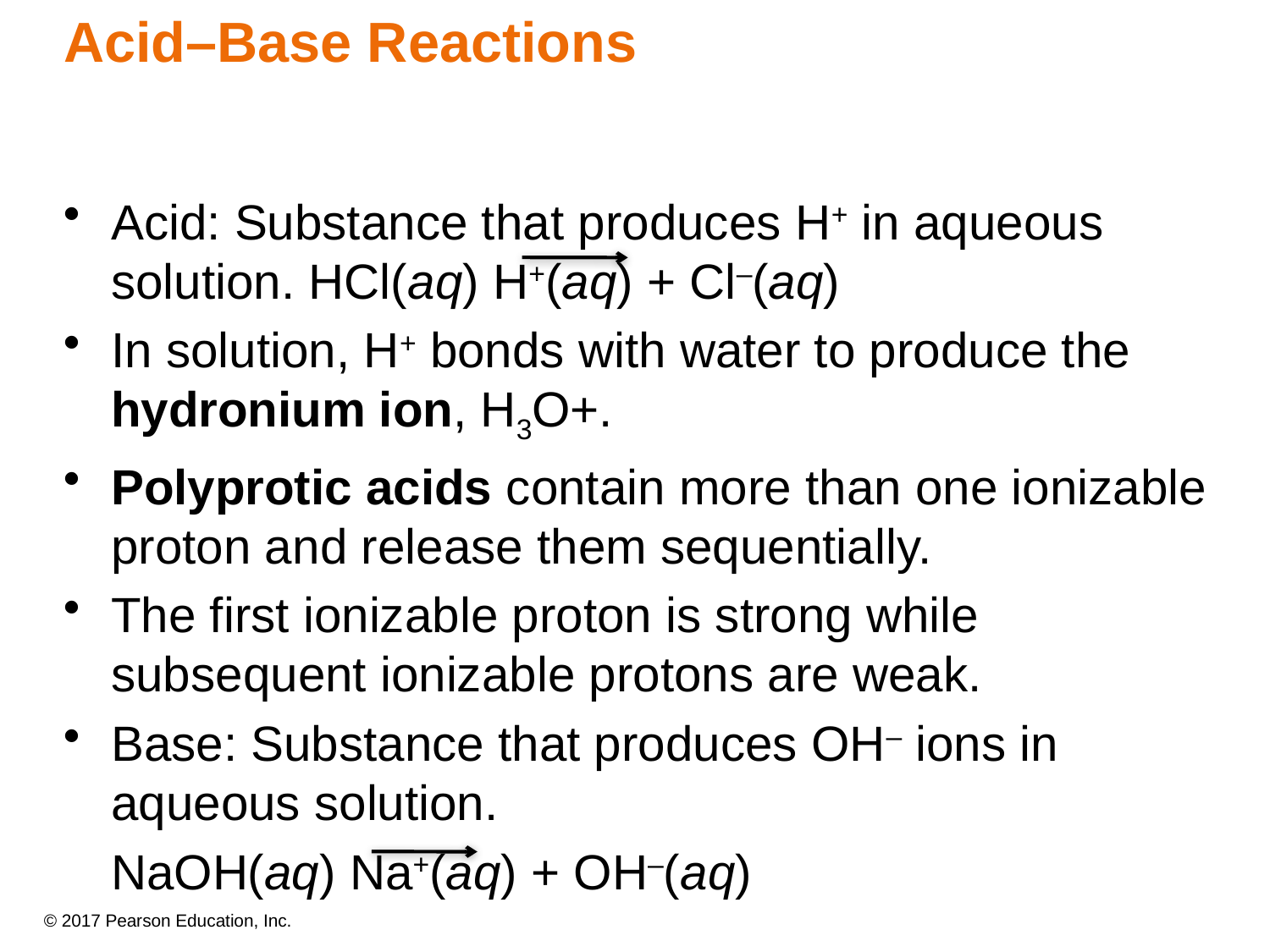

Acid–Base Reactions
Arrhenius Definitions:
Acid: Substance that produces H+ in aqueous solution. HCl(aq) H+(aq) + Cl–(aq)
In solution, H+ bonds with water to produce the hydronium ion, H3O+.
Polyprotic acids contain more than one ionizable proton and release them sequentially.
The first ionizable proton is strong while subsequent ionizable protons are weak.
Base: Substance that produces OH– ions in aqueous solution.
	NaOH(aq) Na+(aq) + OH–(aq)